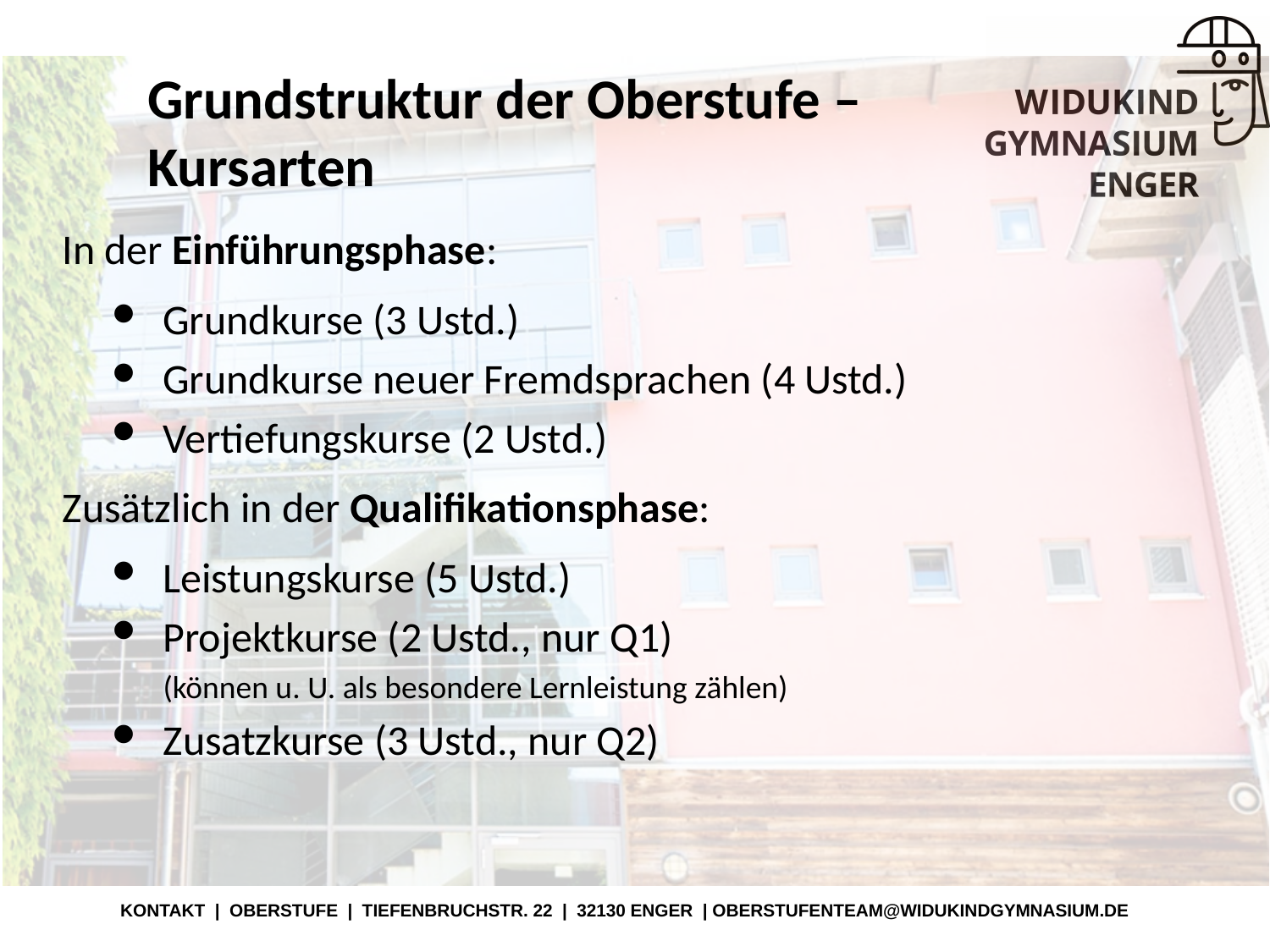

# Grundstruktur der Oberstufe – Kursarten
In der Einführungsphase:
Grundkurse (3 Ustd.)
Grundkurse neuer Fremdsprachen (4 Ustd.)
Vertiefungskurse (2 Ustd.)
Zusätzlich in der Qualifikationsphase:
Leistungskurse (5 Ustd.)
Projektkurse (2 Ustd., nur Q1)
(können u. U. als besondere Lernleistung zählen)
Zusatzkurse (3 Ustd., nur Q2)